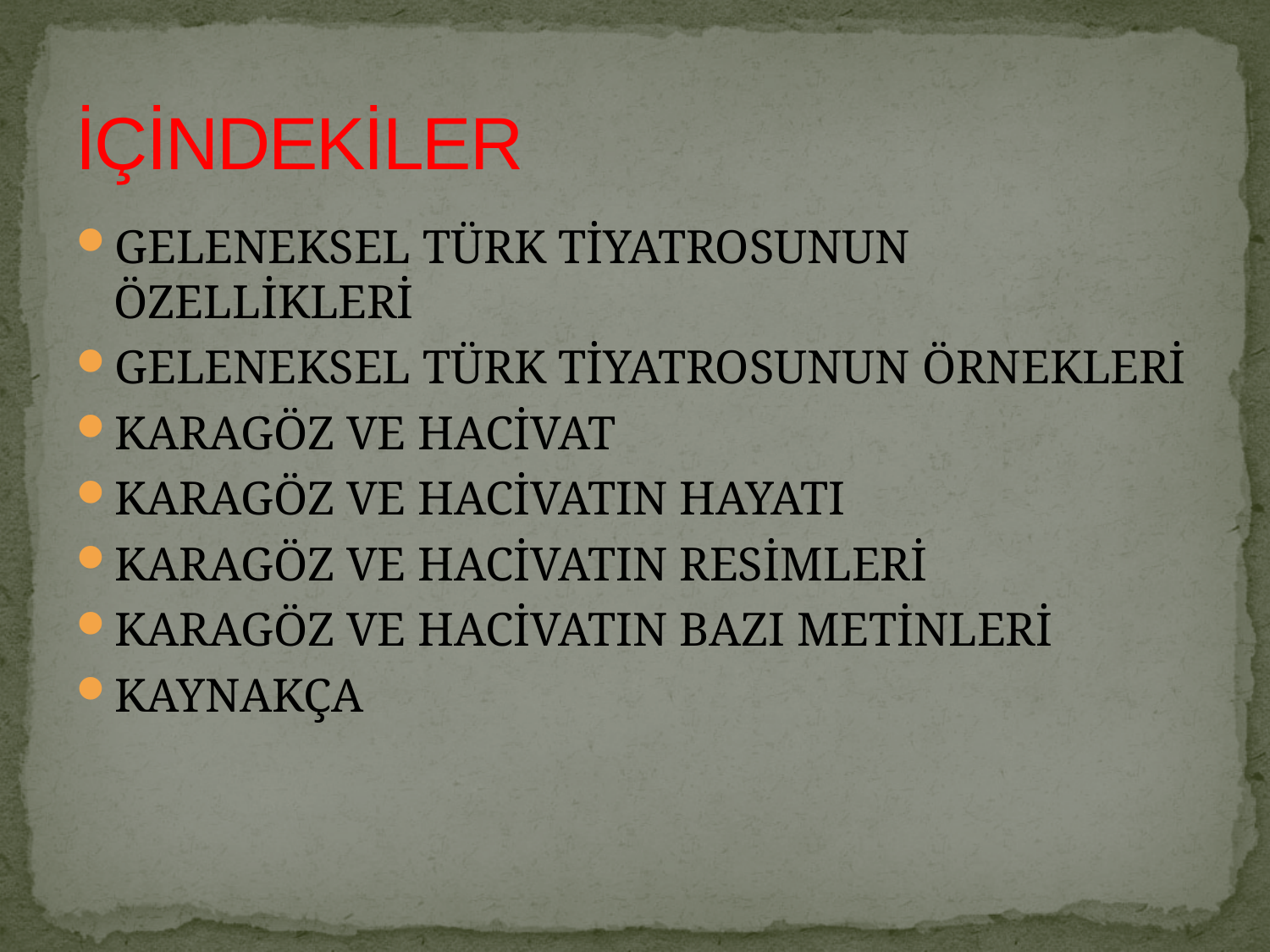

# İÇİNDEKİLER
GELENEKSEL TÜRK TİYATROSUNUN ÖZELLİKLERİ
GELENEKSEL TÜRK TİYATROSUNUN ÖRNEKLERİ
KARAGÖZ VE HACİVAT
KARAGÖZ VE HACİVATIN HAYATI
KARAGÖZ VE HACİVATIN RESİMLERİ
KARAGÖZ VE HACİVATIN BAZI METİNLERİ
KAYNAKÇA